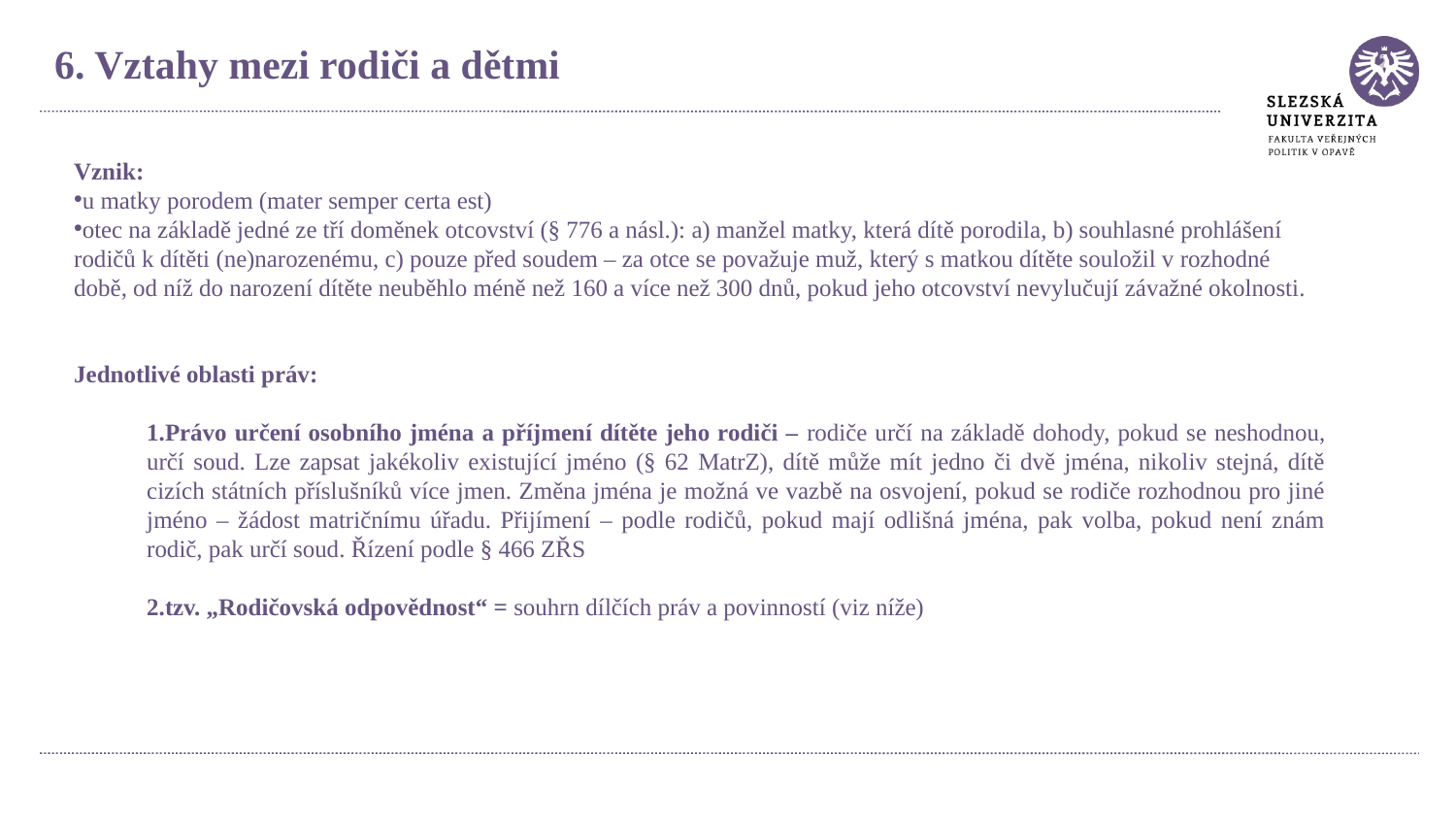

6. Vztahy mezi rodiči a dětmi
Vznik:
u matky porodem (mater semper certa est)
otec na základě jedné ze tří doměnek otcovství (§ 776 a násl.): a) manžel matky, která dítě porodila, b) souhlasné prohlášení rodičů k dítěti (ne)narozenému, c) pouze před soudem – za otce se považuje muž, který s matkou dítěte souložil v rozhodné době, od níž do narození dítěte neuběhlo méně než 160 a více než 300 dnů, pokud jeho otcovství nevylučují závažné okolnosti.

Jednotlivé oblasti práv:

Právo určení osobního jména a příjmení dítěte jeho rodiči – rodiče určí na základě dohody, pokud se neshodnou, určí soud. Lze zapsat jakékoliv existující jméno (§ 62 MatrZ), dítě může mít jedno či dvě jména, nikoliv stejná, dítě cizích státních příslušníků více jmen. Změna jména je možná ve vazbě na osvojení, pokud se rodiče rozhodnou pro jiné jméno – žádost matričnímu úřadu. Přijímení – podle rodičů, pokud mají odlišná jména, pak volba, pokud není znám rodič, pak určí soud. Řízení podle § 466 ZŘS

tzv. „Rodičovská odpovědnost“ = souhrn dílčích práv a povinností (viz níže)